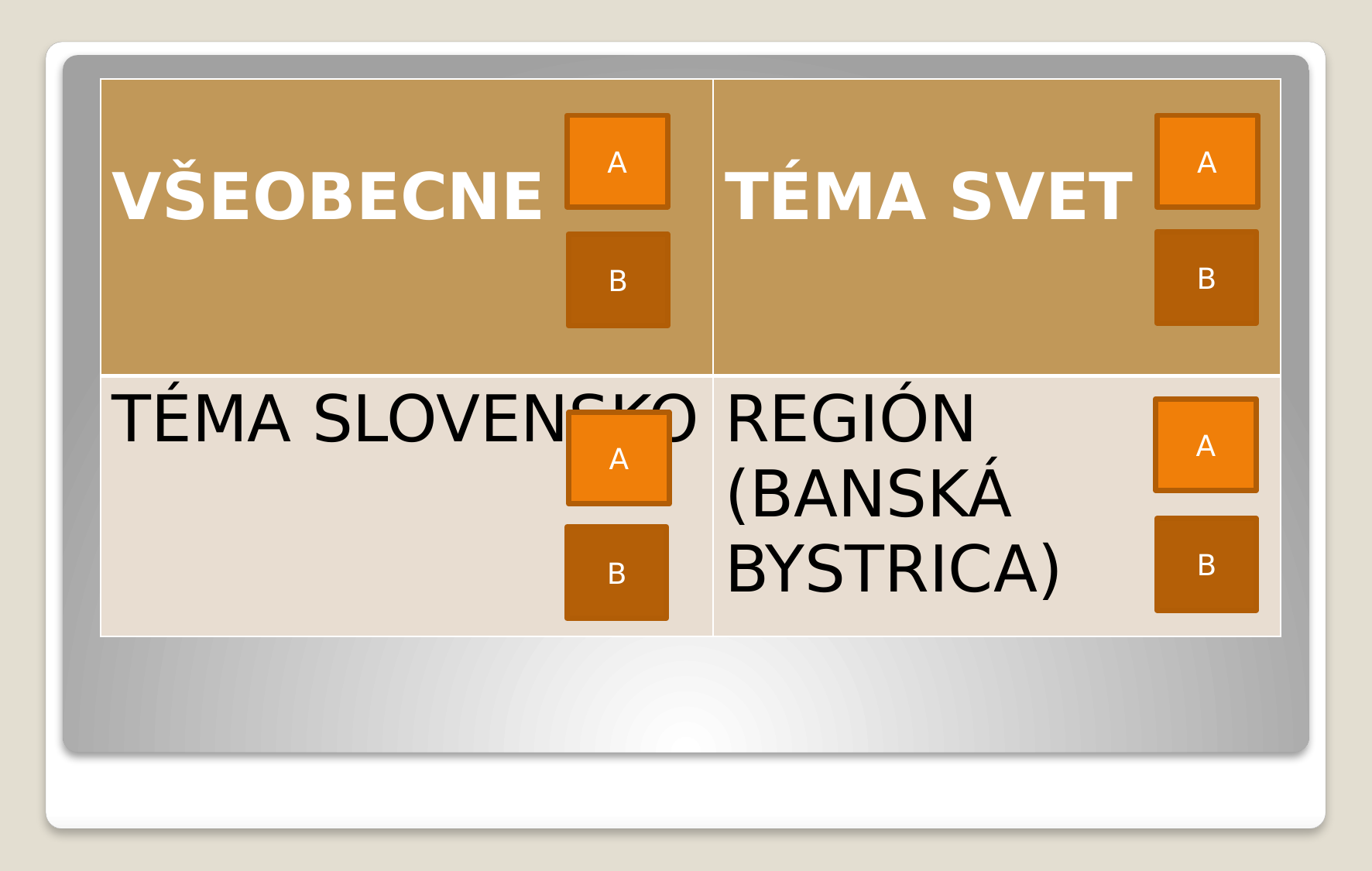

| VŠEOBECNE | TÉMA SVET |
| --- | --- |
| TÉMA SLOVENSKO | REGIÓN (BANSKÁ BYSTRICA) |
A
A
B
B
A
A
B
B
#